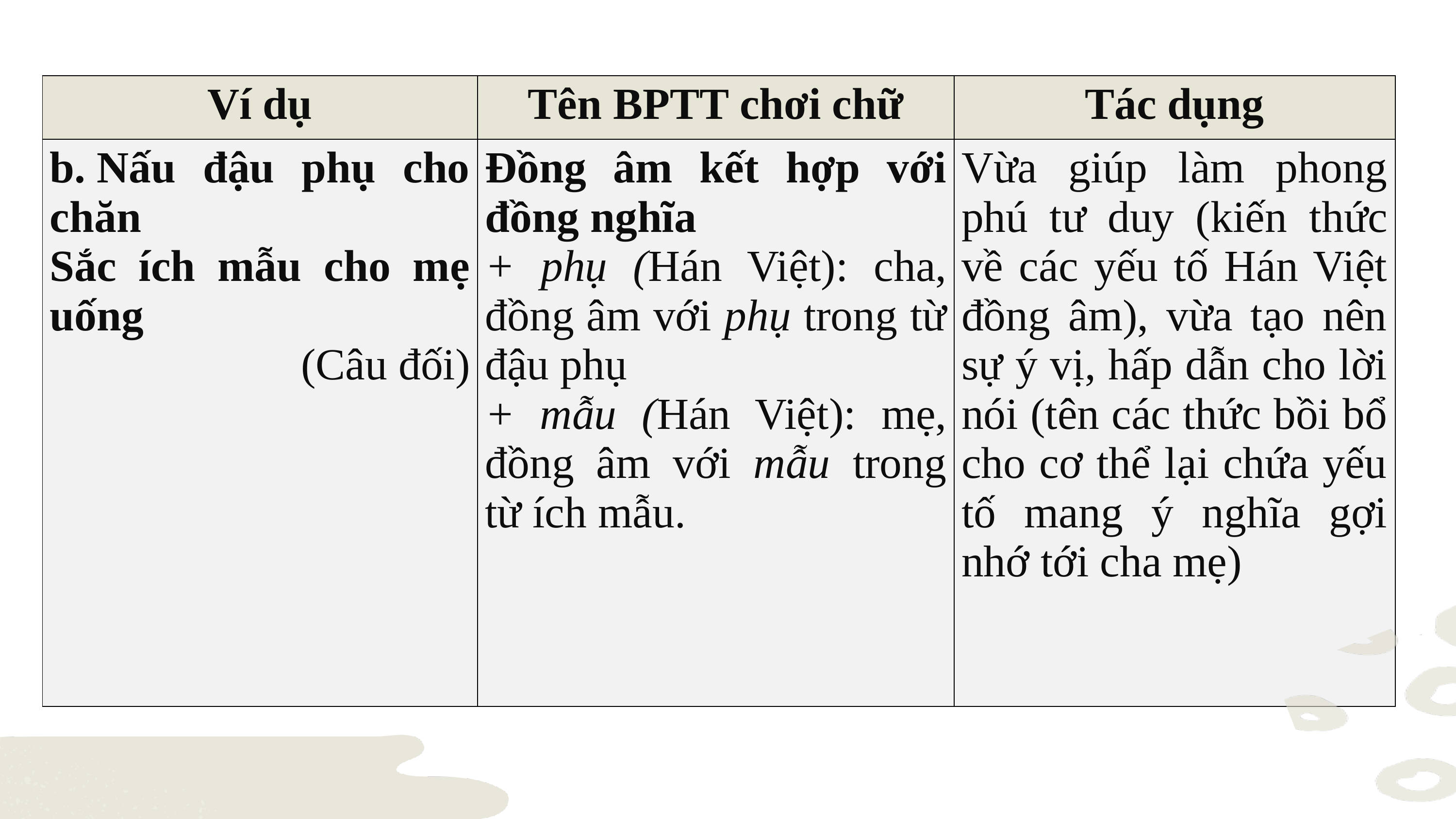

| Ví dụ | Tên BPTT chơi chữ | Tác dụng |
| --- | --- | --- |
| b. Nấu đậu phụ cho chăn Sắc ích mẫu cho mẹ uống  (Câu đối) | Đồng âm kết hợp với đồng nghĩa + phụ (Hán Việt): cha, đồng âm với phụ trong từ đậu phụ + mẫu (Hán Việt): mẹ, đồng âm với mẫu trong từ ích mẫu. | Vừa giúp làm phong phú tư duy (kiến thức về các yếu tố Hán Việt đồng âm), vừa tạo nên sự ý vị, hấp dẫn cho lời nói (tên các thức bồi bổ cho cơ thể lại chứa yếu tố mang ý nghĩa gợi nhớ tới cha mẹ) |